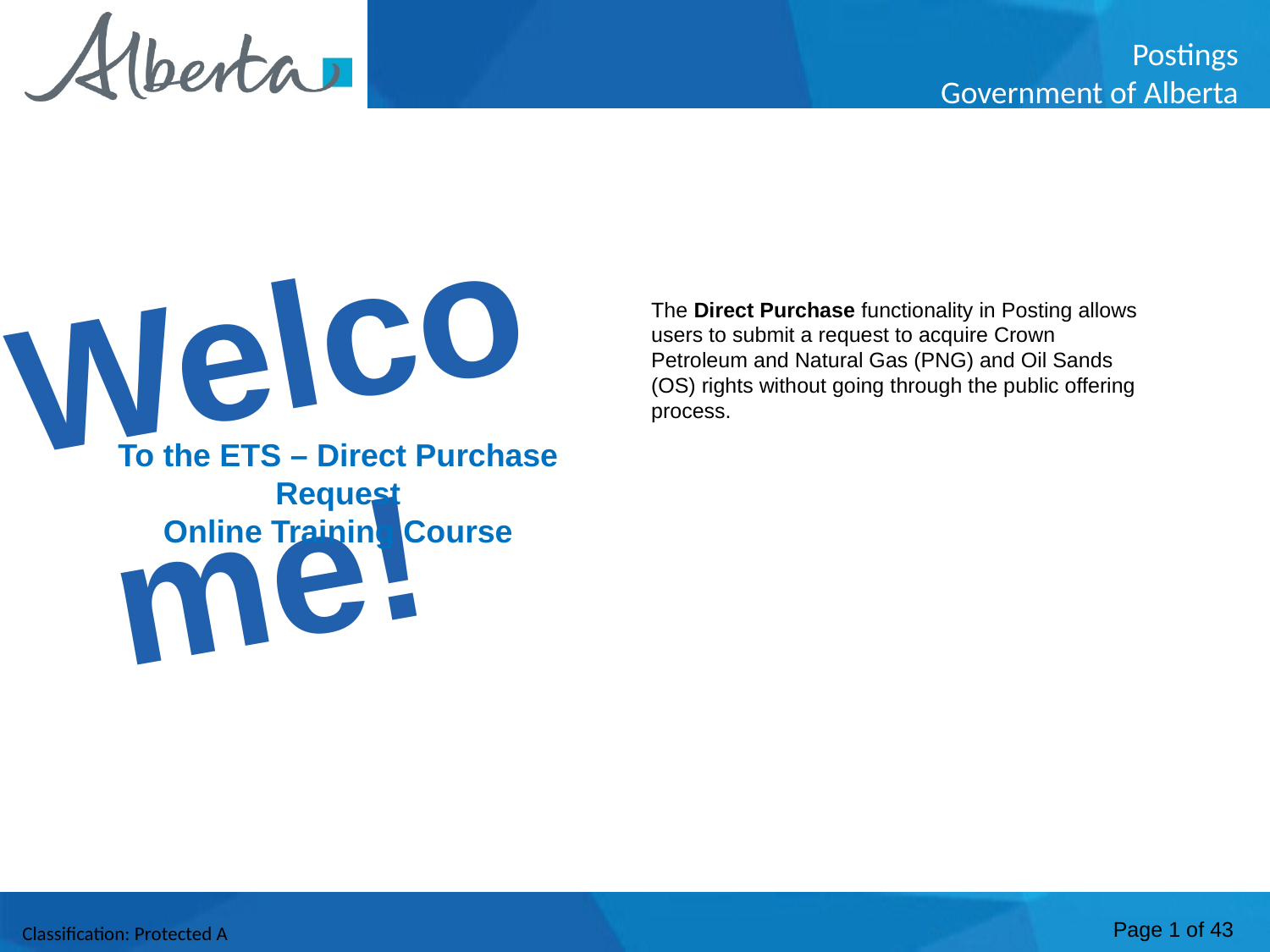

Welcome

Welcome!
The Direct Purchase functionality in Posting allows users to submit a request to acquire Crown Petroleum and Natural Gas (PNG) and Oil Sands (OS) rights without going through the public offering process.
To the ETS – Direct Purchase Request
Online Training Course